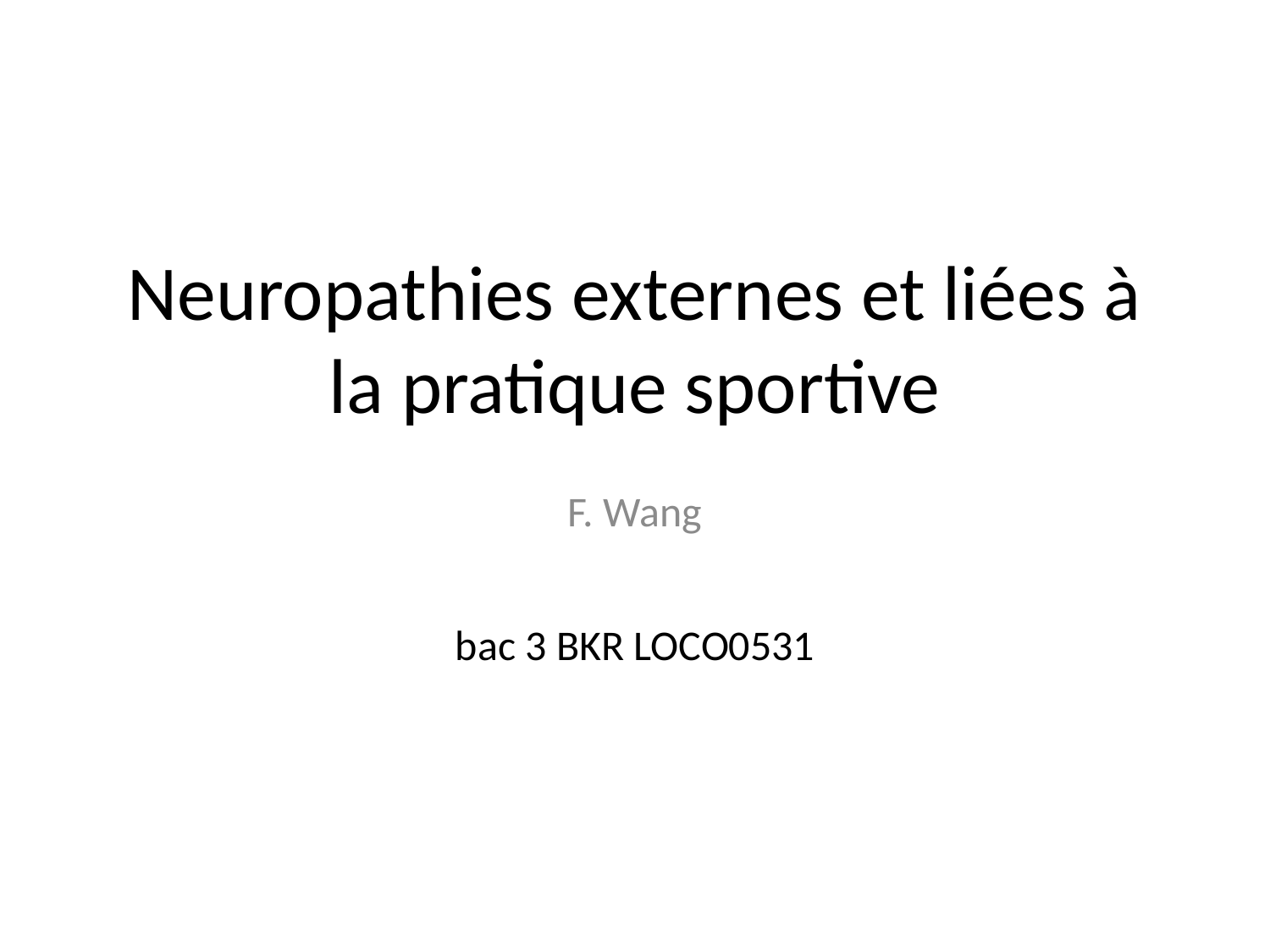

# Neuropathies externes et liées à la pratique sportive
F. Wang
bac 3 BKR LOCO0531